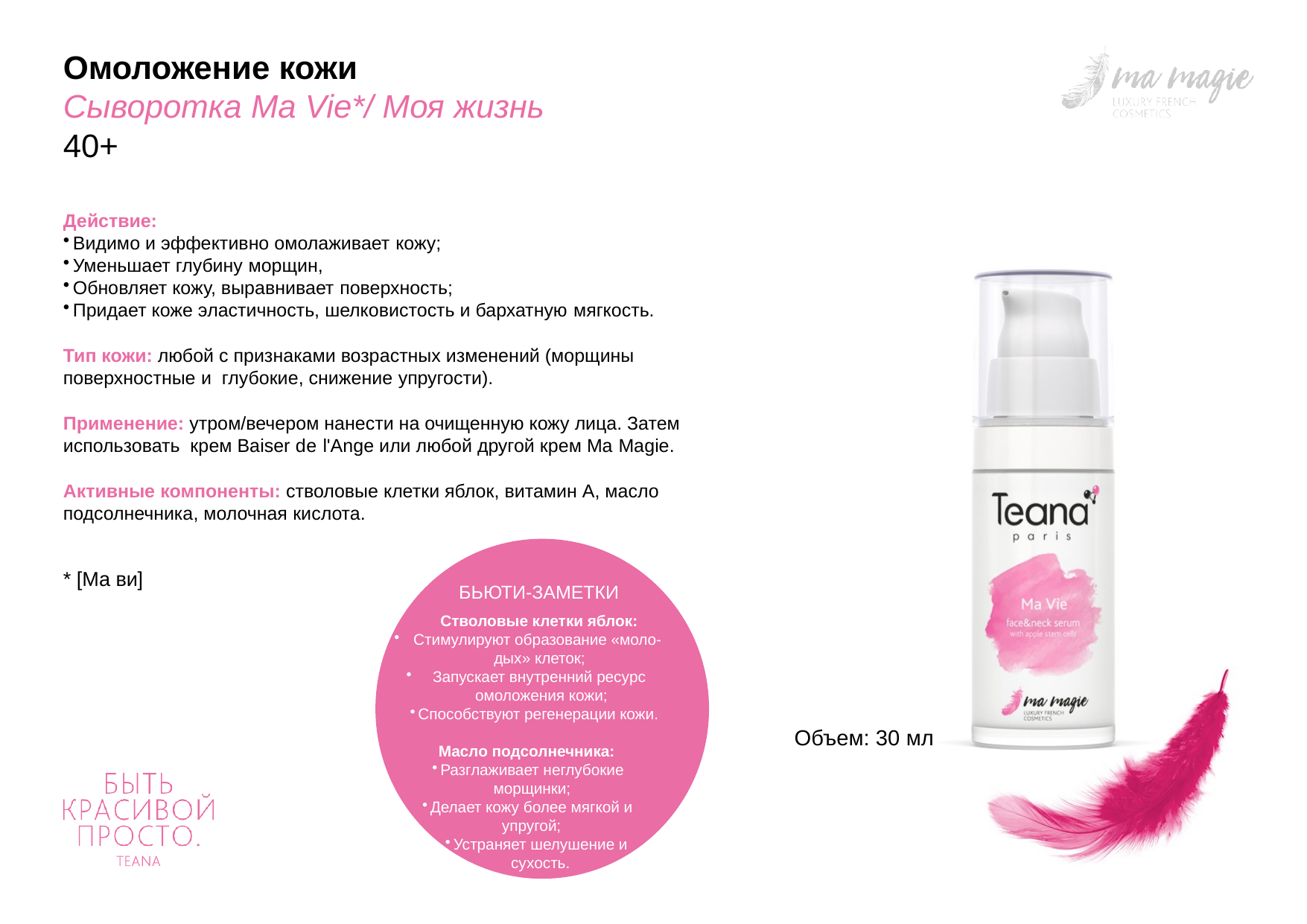

# Омоложение кожи Сыворотка Ma Vie*/ Моя жизнь  40+

Действие:
Видимо и эффективно омолаживает кожу;
Уменьшает глубину морщин,
Обновляет кожу, выравнивает поверхность;
Придает коже эластичность, шелковистость и бархатную мягкость.

Тип кожи: любой с признаками возрастных изменений (морщины поверхностные и  глубокие, снижение упругости).

Применение: утром/вечером нанести на очищенную кожу лица. Затем использовать  крем Baiser de l'Ange или любой другой крем Ma Magie.

Активные компоненты: стволовые клетки яблок, витамин А, масло подсолнечника, молочная кислота.

* [Ма ви]

БЬЮТИ-ЗАМЕТКИ
Стволовые клетки яблок:
Стимулируют образование «моло-  дых» клеток;
Запускает внутренний ресурс  омоложения кожи;
Способствуют регенерации кожи.

Масло подсолнечника:
Разглаживает неглубокие морщинки;
Делает кожу более мягкой и упругой;
Устраняет шелушение и сухость.
Объем: 30 мл